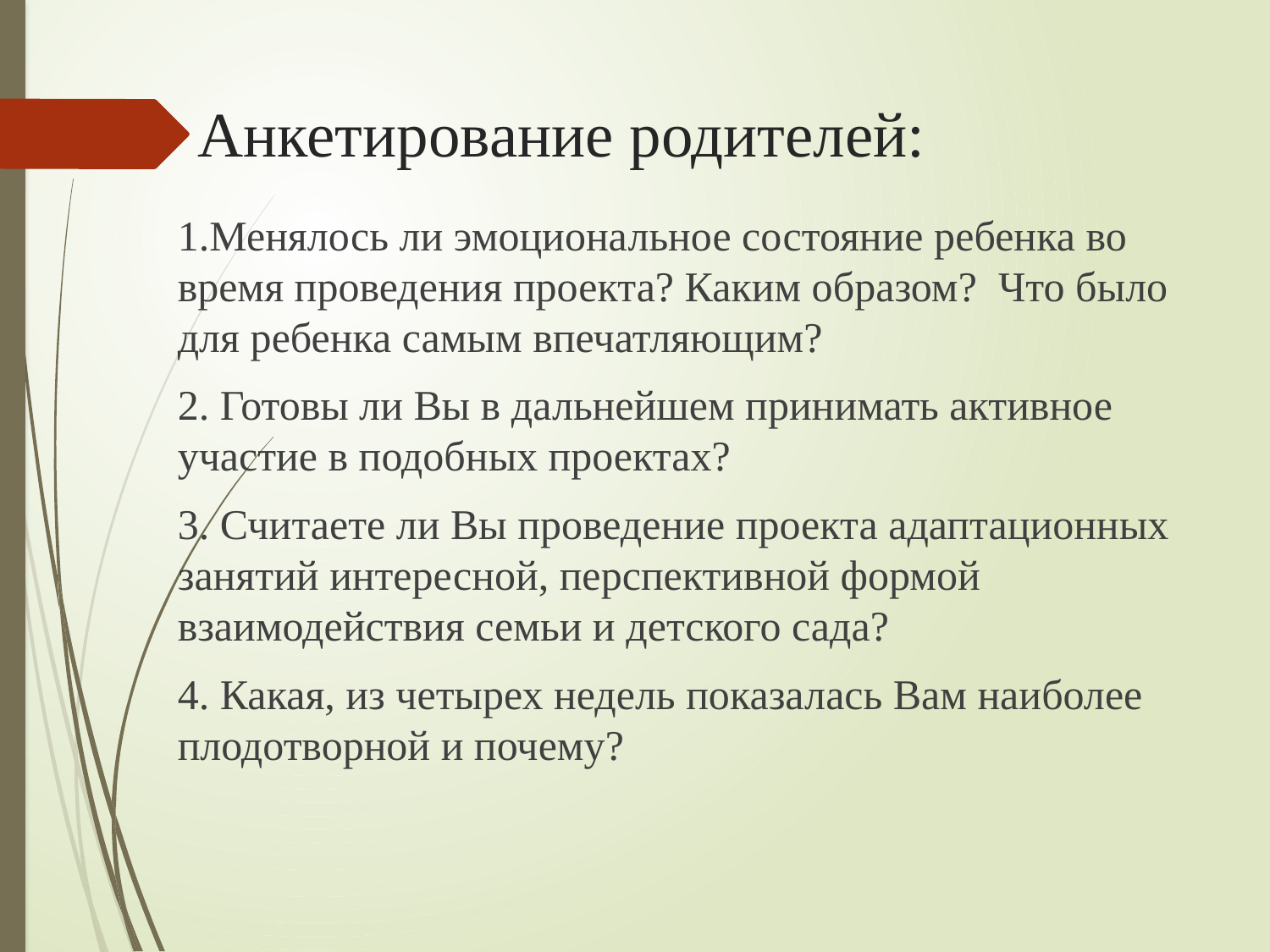

# Анкетирование родителей:
1.Менялось ли эмоциональное состояние ребенка во время проведения проекта? Каким образом?  Что было для ребенка самым впечатляющим?
2. Готовы ли Вы в дальнейшем принимать активное участие в подобных проектах?
3. Считаете ли Вы проведение проекта адаптационных занятий интересной, перспективной формой взаимодействия семьи и детского сада?
4. Какая, из четырех недель показалась Вам наиболее плодотворной и почему?